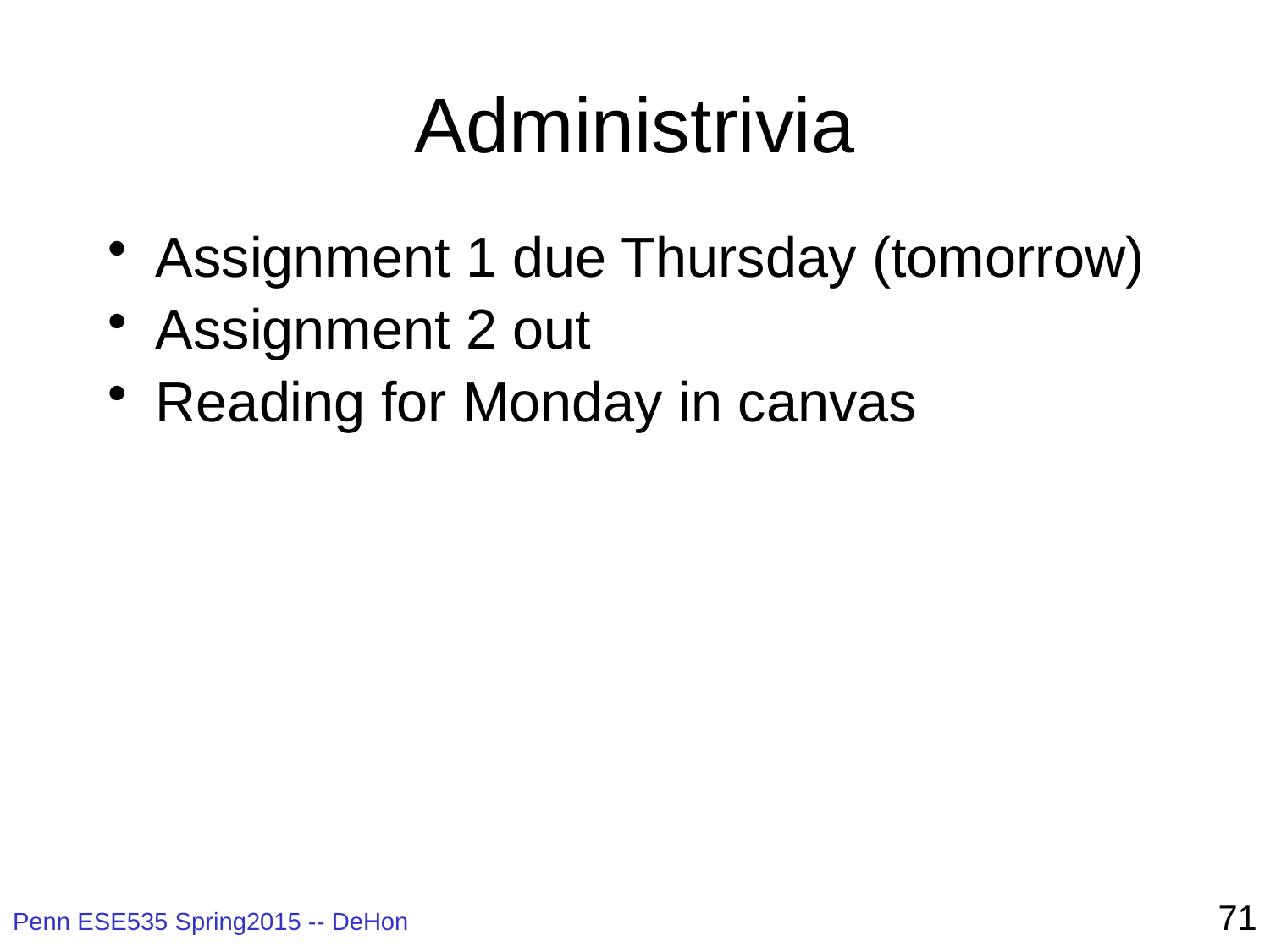

# Administrivia
Assignment 1 due Thursday (tomorrow)
Assignment 2 out
Reading for Monday in canvas
71
Penn ESE535 Spring2015 -- DeHon